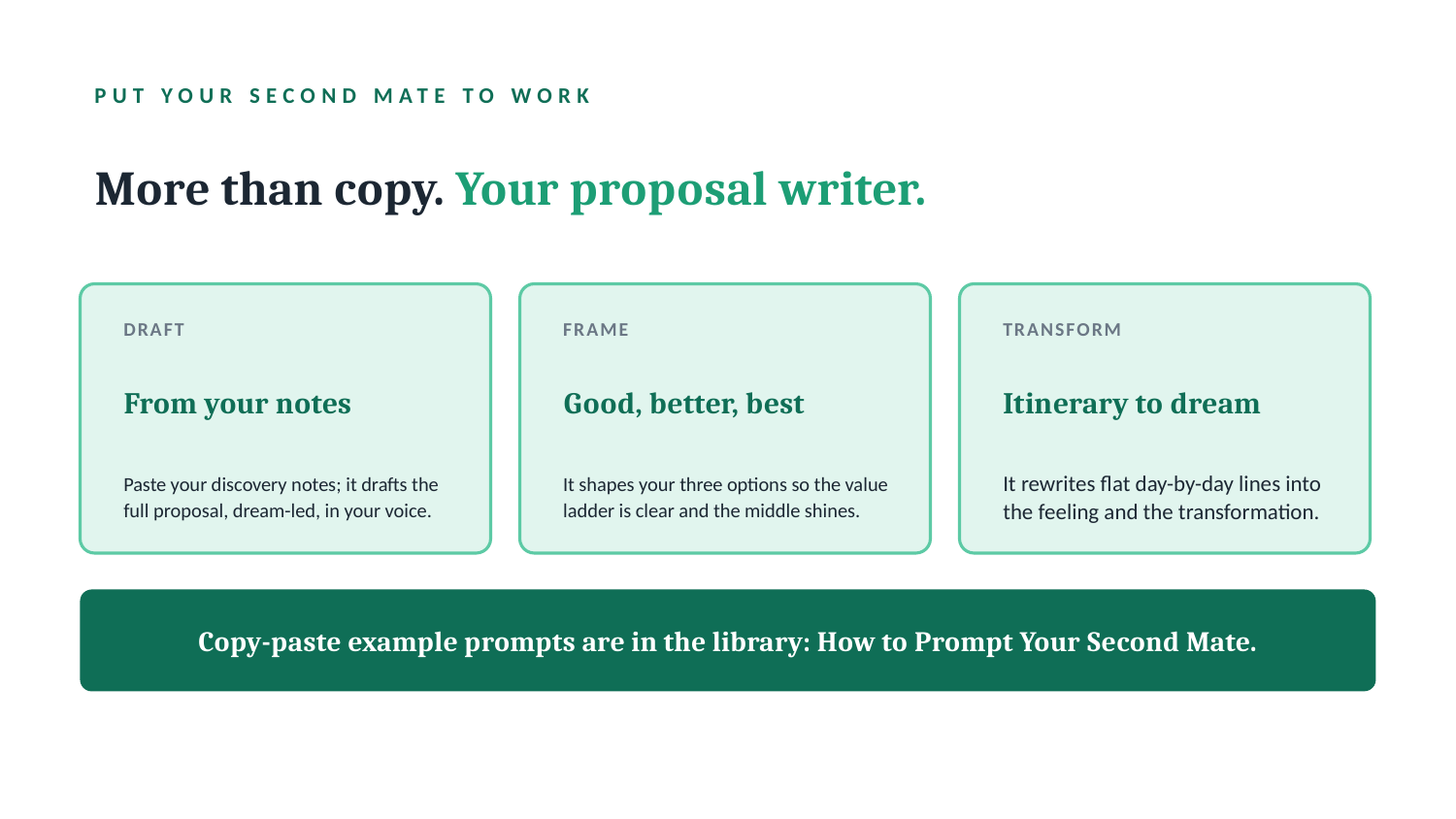

PUT YOUR SECOND MATE TO WORK
More than copy. Your proposal writer.

DRAFT
FRAME
TRANSFORM
From your notes
Good, better, best
Itinerary to dream
Paste your discovery notes; it drafts the full proposal, dream-led, in your voice.
It shapes your three options so the value ladder is clear and the middle shines.
It rewrites flat day-by-day lines into the feeling and the transformation.

Copy-paste example prompts are in the library: How to Prompt Your Second Mate.